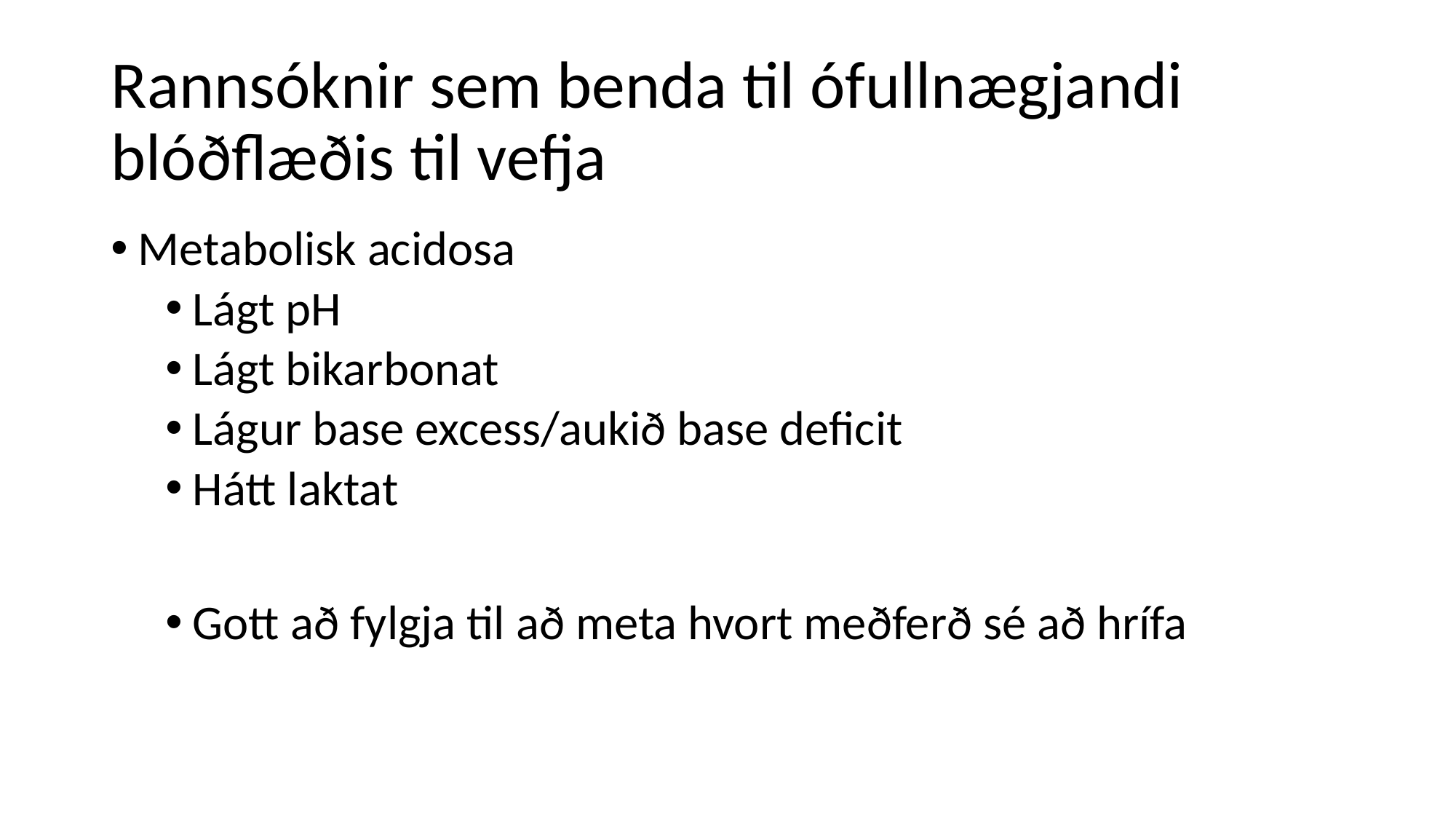

# Rannsóknir sem benda til ófullnægjandi blóðflæðis til vefja
Metabolisk acidosa
Lágt pH
Lágt bikarbonat
Lágur base excess/aukið base deficit
Hátt laktat

Gott að fylgja til að meta hvort meðferð sé að hrífa